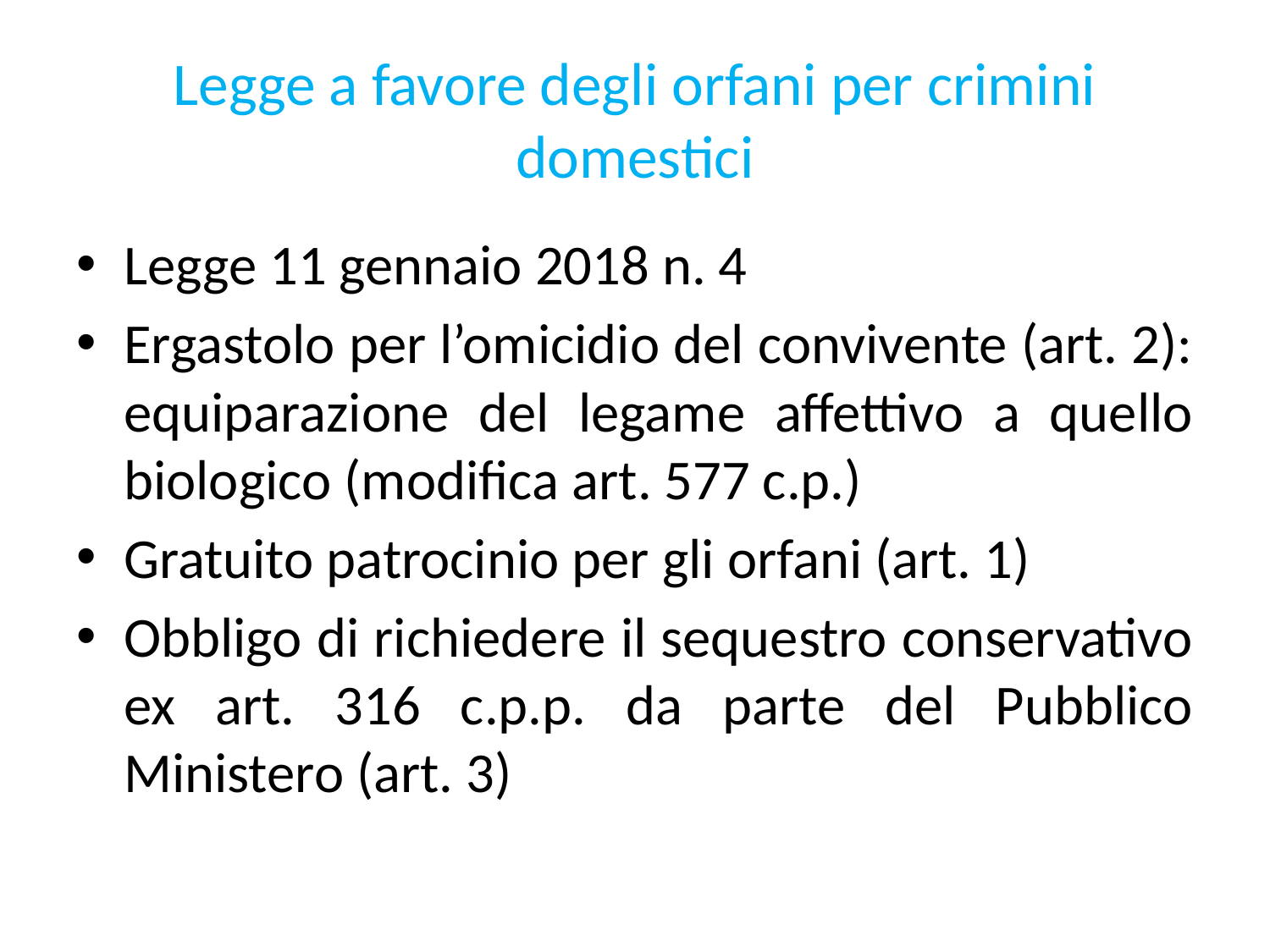

# Legge a favore degli orfani per crimini domestici
Legge 11 gennaio 2018 n. 4
Ergastolo per l’omicidio del convivente (art. 2): equiparazione del legame affettivo a quello biologico (modifica art. 577 c.p.)
Gratuito patrocinio per gli orfani (art. 1)
Obbligo di richiedere il sequestro conservativo ex art. 316 c.p.p. da parte del Pubblico Ministero (art. 3)